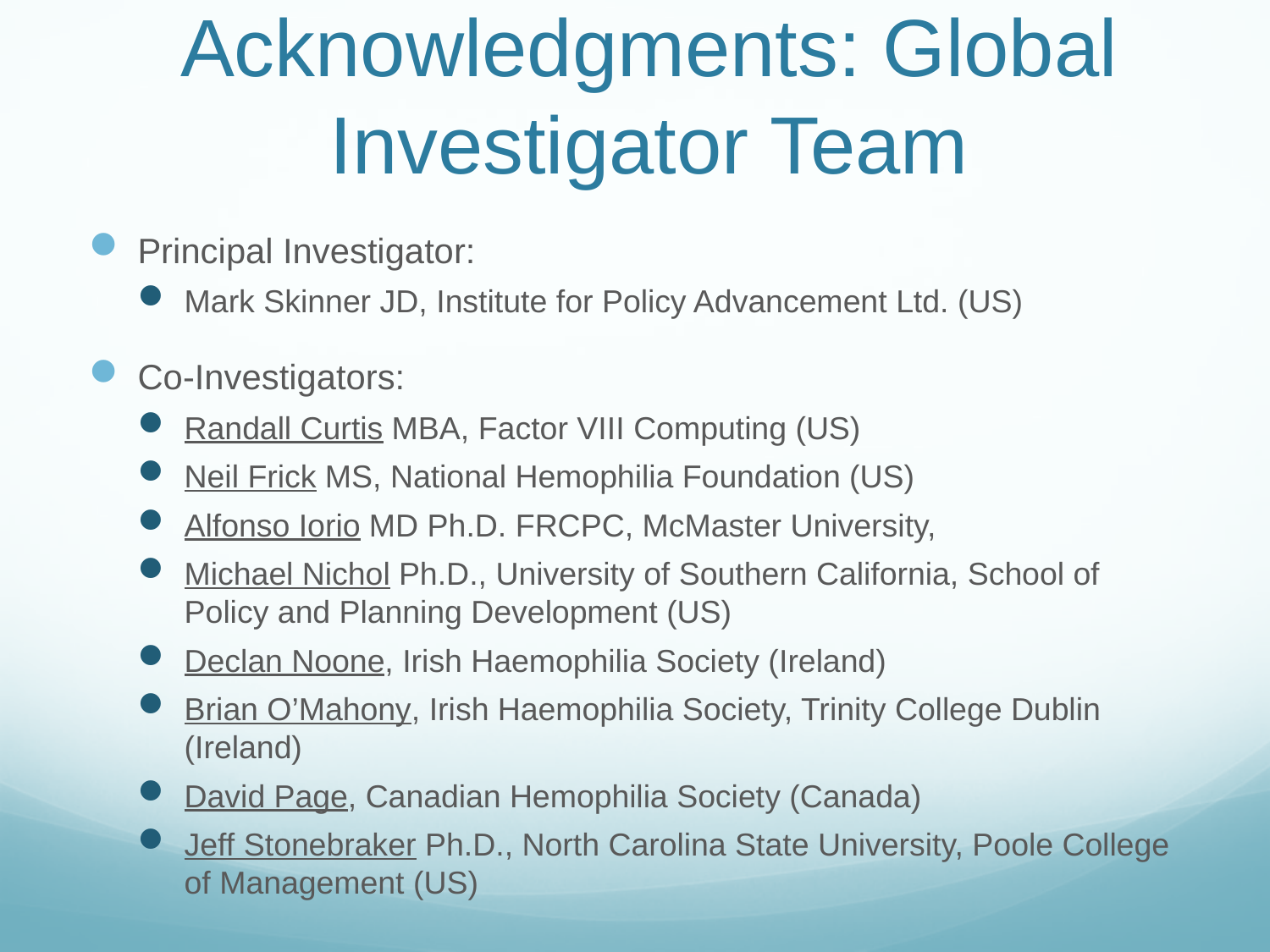

# Acknowledgments: Global Investigator Team
Principal Investigator:
Mark Skinner JD, Institute for Policy Advancement Ltd. (US)
Co-Investigators:
Randall Curtis MBA, Factor VIII Computing (US)
Neil Frick MS, National Hemophilia Foundation (US)
Alfonso Iorio MD Ph.D. FRCPC, McMaster University,
Michael Nichol Ph.D., University of Southern California, School of Policy and Planning Development (US)
Declan Noone, Irish Haemophilia Society (Ireland)
Brian O’Mahony, Irish Haemophilia Society, Trinity College Dublin (Ireland)
David Page, Canadian Hemophilia Society (Canada)
Jeff Stonebraker Ph.D., North Carolina State University, Poole College of Management (US)